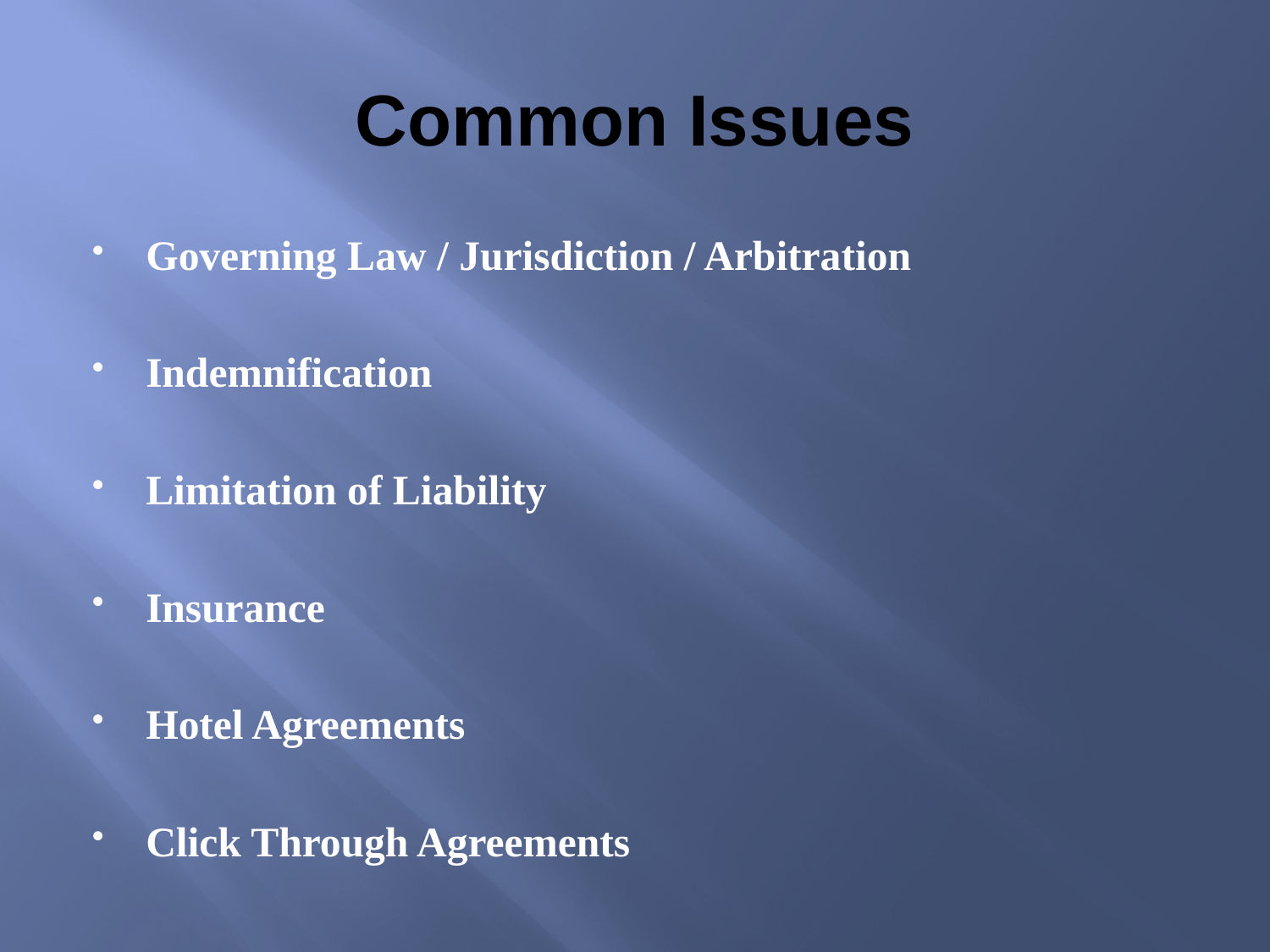

# Common Issues
Governing Law / Jurisdiction / Arbitration

Indemnification

Limitation of Liability

Insurance

Hotel Agreements

Click Through Agreements